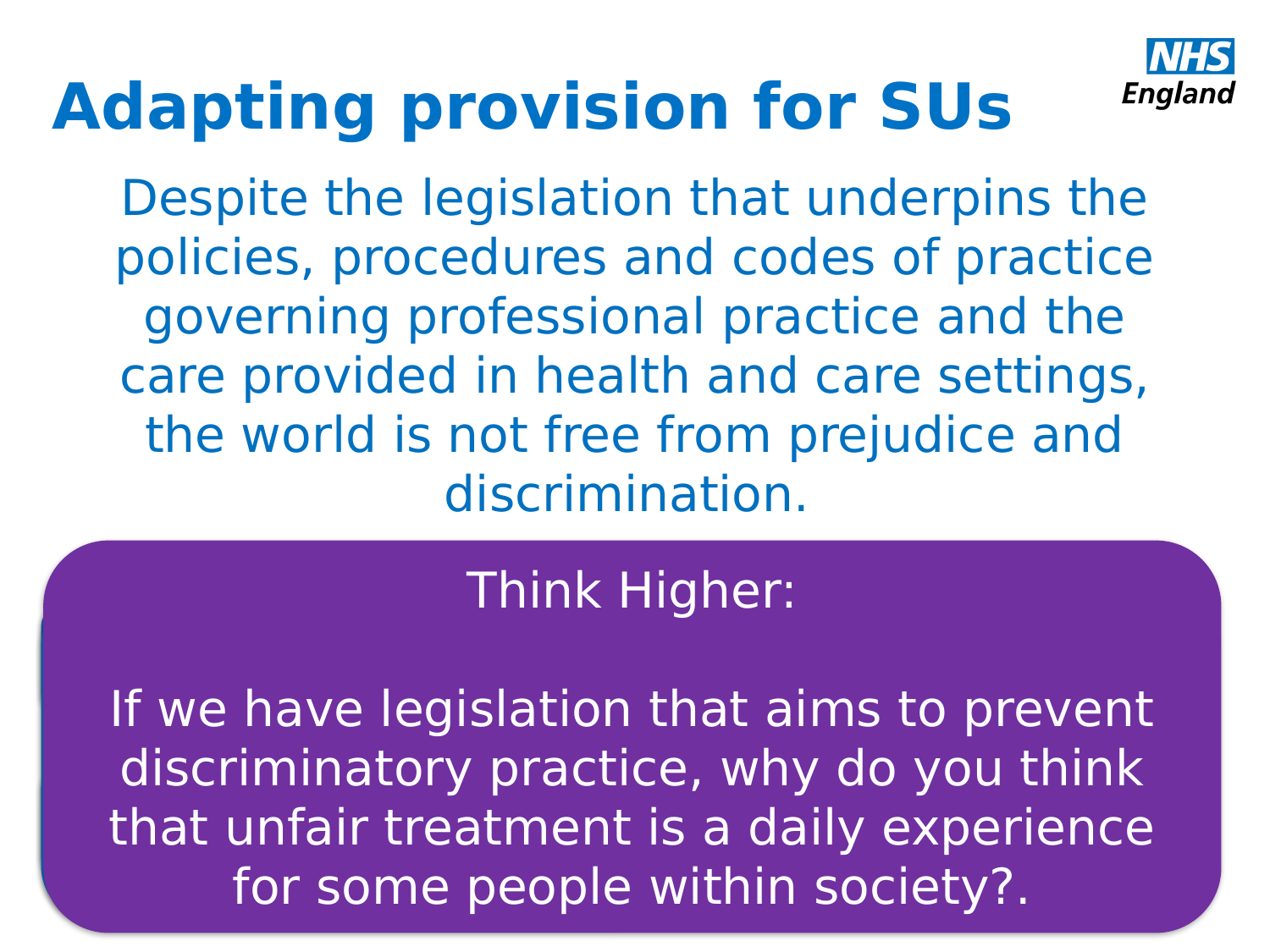

Adapting provision for SUs
Despite the legislation that underpins the policies, procedures and codes of practice governing professional practice and the care provided in health and care settings, the world is not free from prejudice and discrimination.

Think Higher:

If we have legislation that aims to prevent discriminatory practice, why do you think that unfair treatment is a daily experience for some people within society?.
Task:

What is prejudice and discrimination? Discuss with the person sitting next to you.
Prejudice
Preconceived opinion (thought)
Unfair treatment of someone else based on characteristics (action)
Discrimination